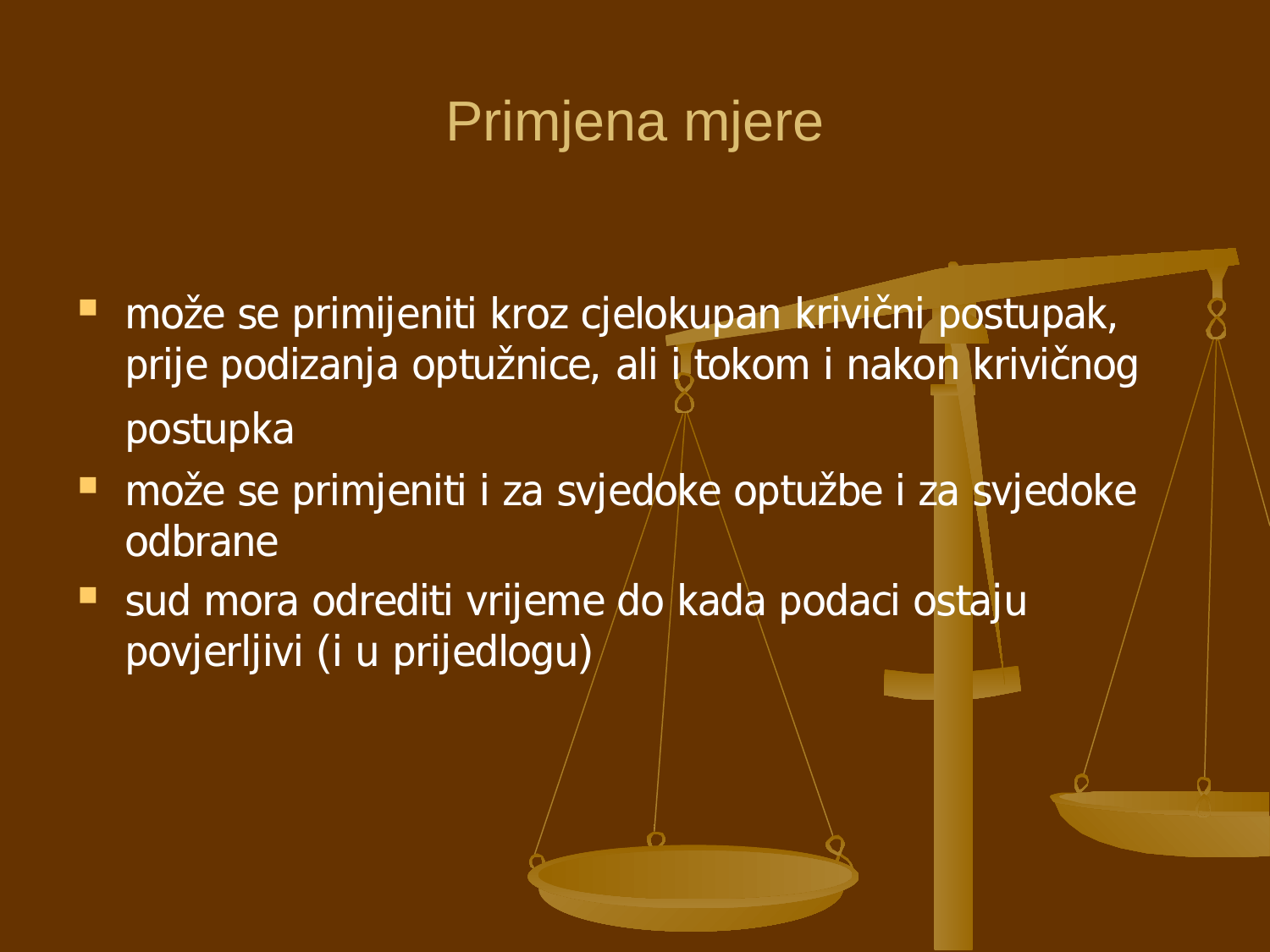

# Primjena mjere

može se primijeniti kroz cjelokupan krivični postupak, prije podizanja optužnice, ali i tokom i nakon krivičnog postupka
može se primjeniti i za svjedoke optužbe i za svjedoke odbrane
sud mora odrediti vrijeme do kada podaci ostaju povjerljivi (i u prijedlogu)